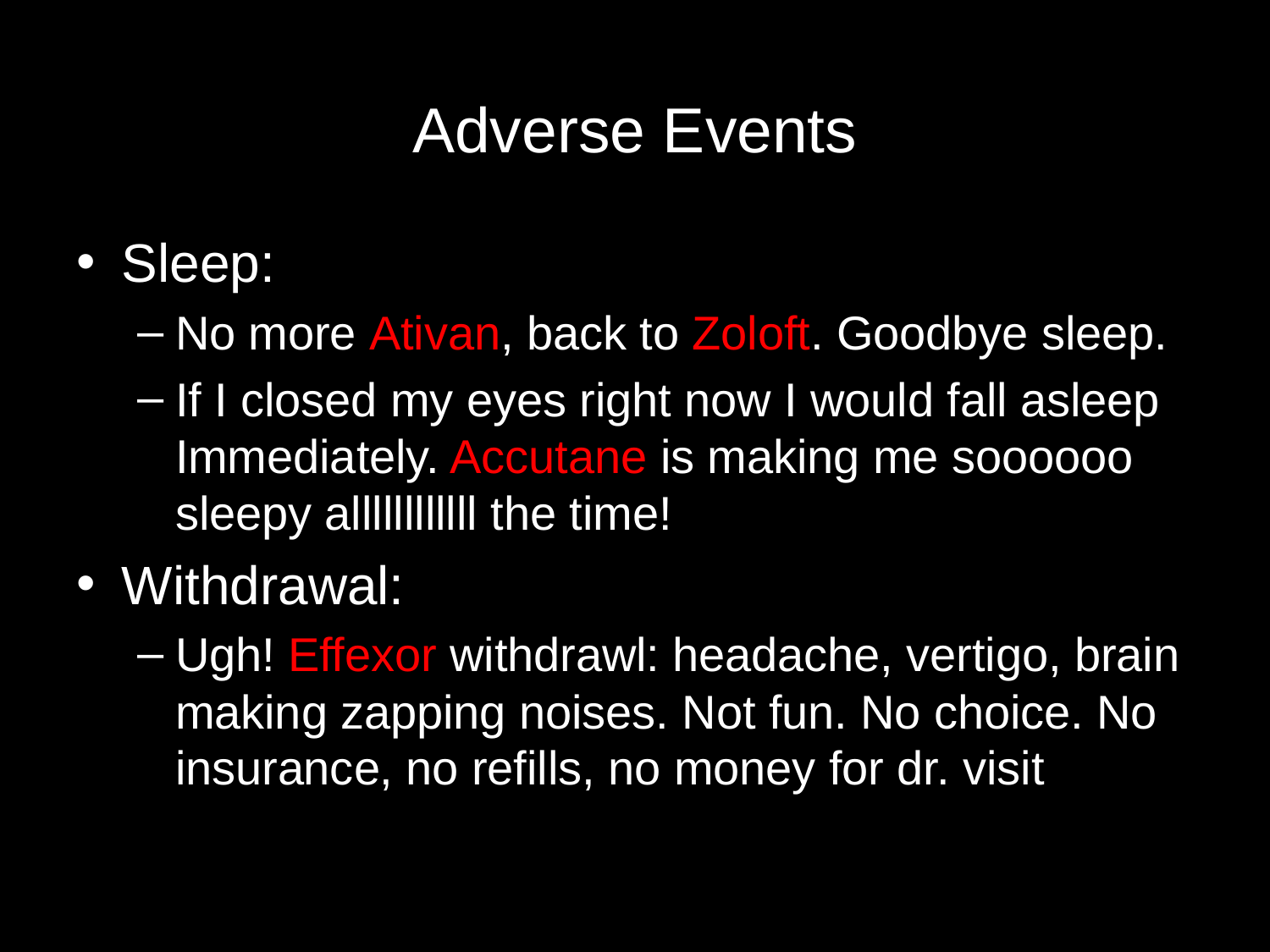

# Adverse Events
Sleep:
No more Ativan, back to Zoloft. Goodbye sleep.
If I closed my eyes right now I would fall asleep Immediately. Accutane is making me soooooo sleepy allllllllllll the time!
Withdrawal:
Ugh! Effexor withdrawl: headache, vertigo, brain making zapping noises. Not fun. No choice. No insurance, no refills, no money for dr. visit